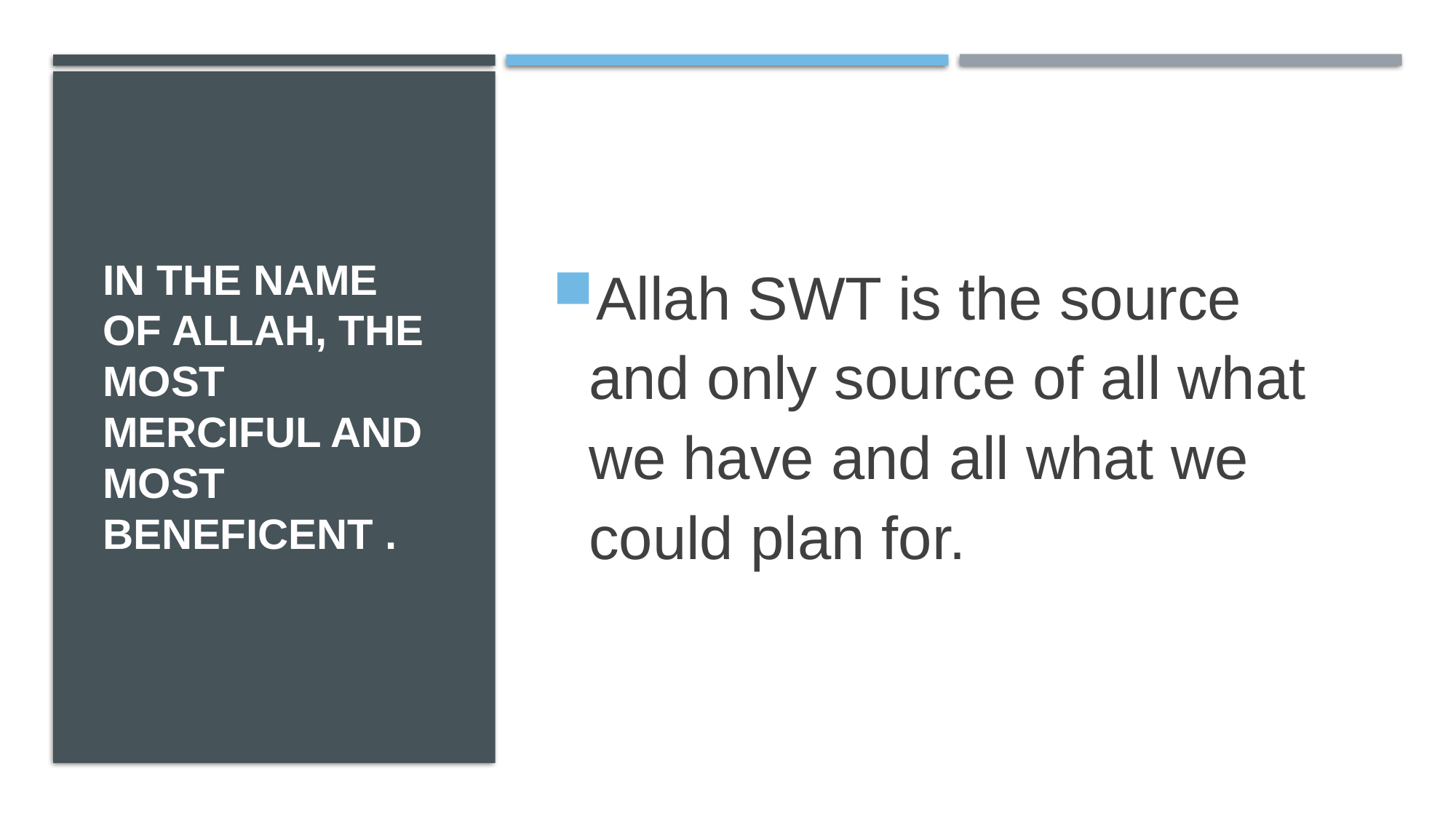

# In the name of Allah, the most merciful and most beneficent .
Allah SWT is the source and only source of all what we have and all what we could plan for.